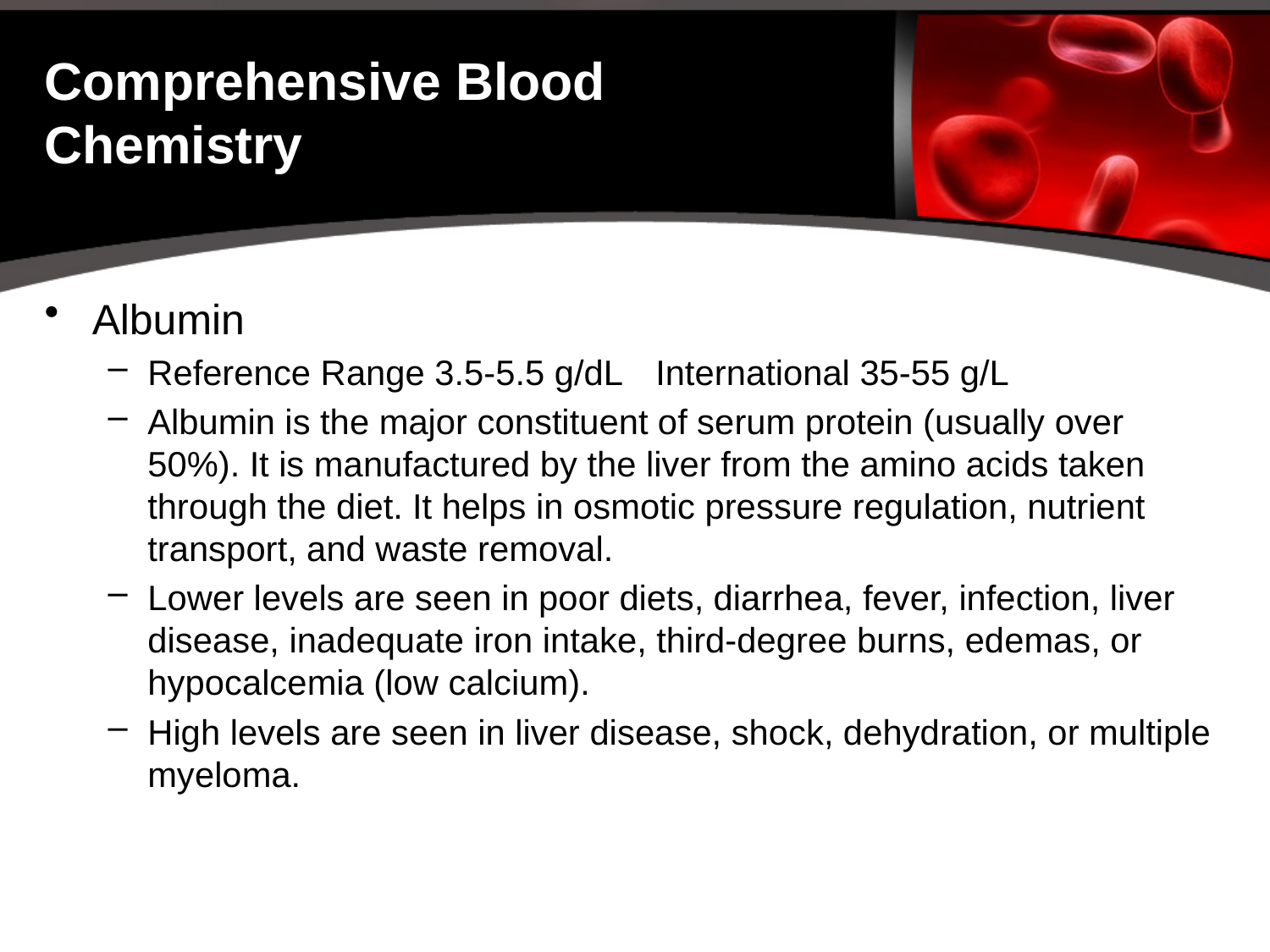

# Comprehensive Blood Chemistry
Albumin
Reference Range 3.5-5.5 g/dL	International 35-55 g/L
Albumin is the major constituent of serum protein (usually over 50%). It is manufactured by the liver from the amino acids taken through the diet. It helps in osmotic pressure regulation, nutrient transport, and waste removal.
Lower levels are seen in poor diets, diarrhea, fever, infection, liver disease, inadequate iron intake, third-degree burns, edemas, or hypocalcemia (low calcium).
High levels are seen in liver disease, shock, dehydration, or multiple myeloma.